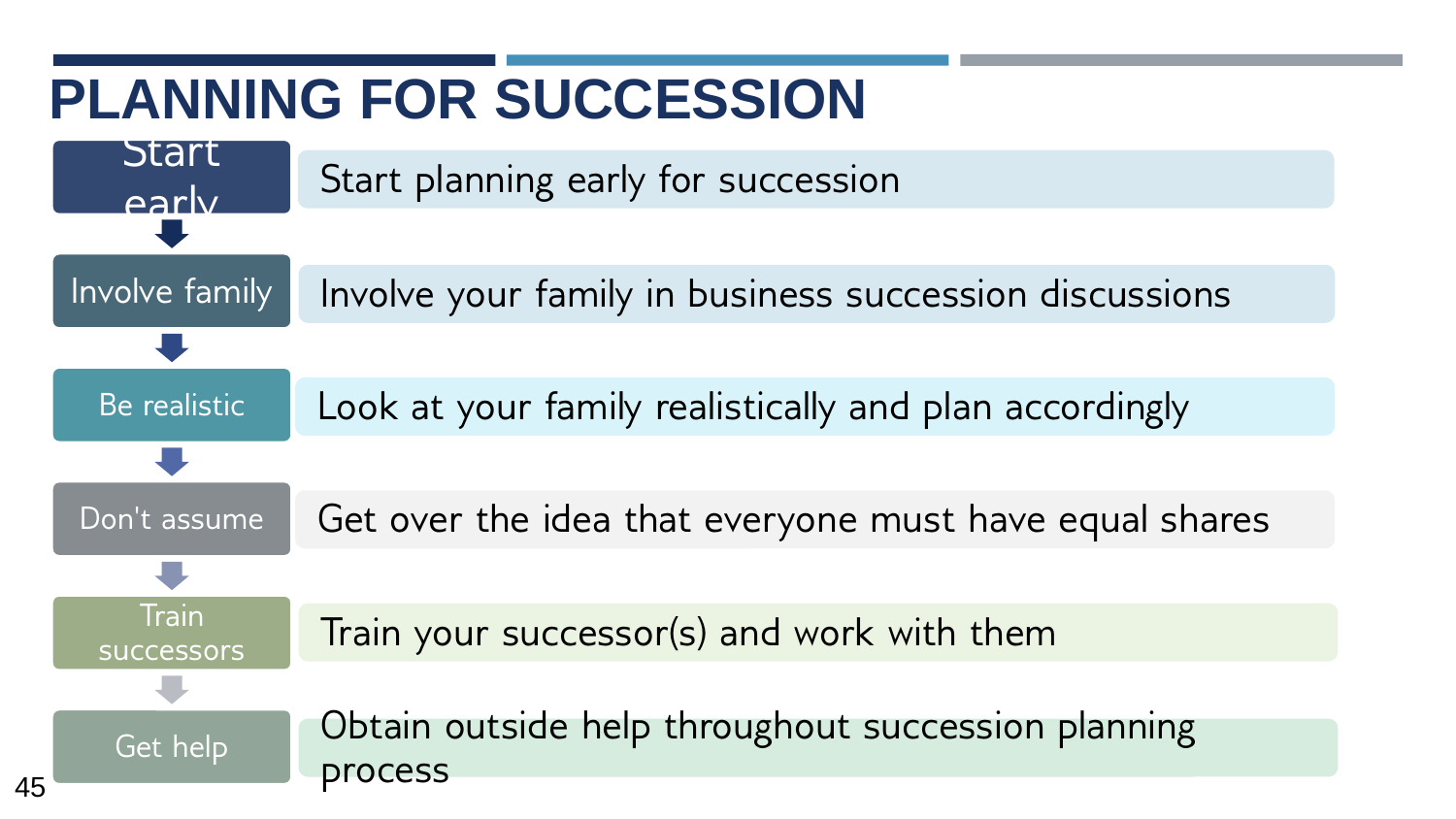

# PLANNING FOR SUCCESSION

Start early

Involve family

Be realistic

Don't assume

Train successors

Get help
Start planning early for succession
Involve your family in business succession discussions
Look at your family realistically and plan accordingly
Get over the idea that everyone must have equal shares
Train your successor(s) and work with them
Obtain outside help throughout succession planning process